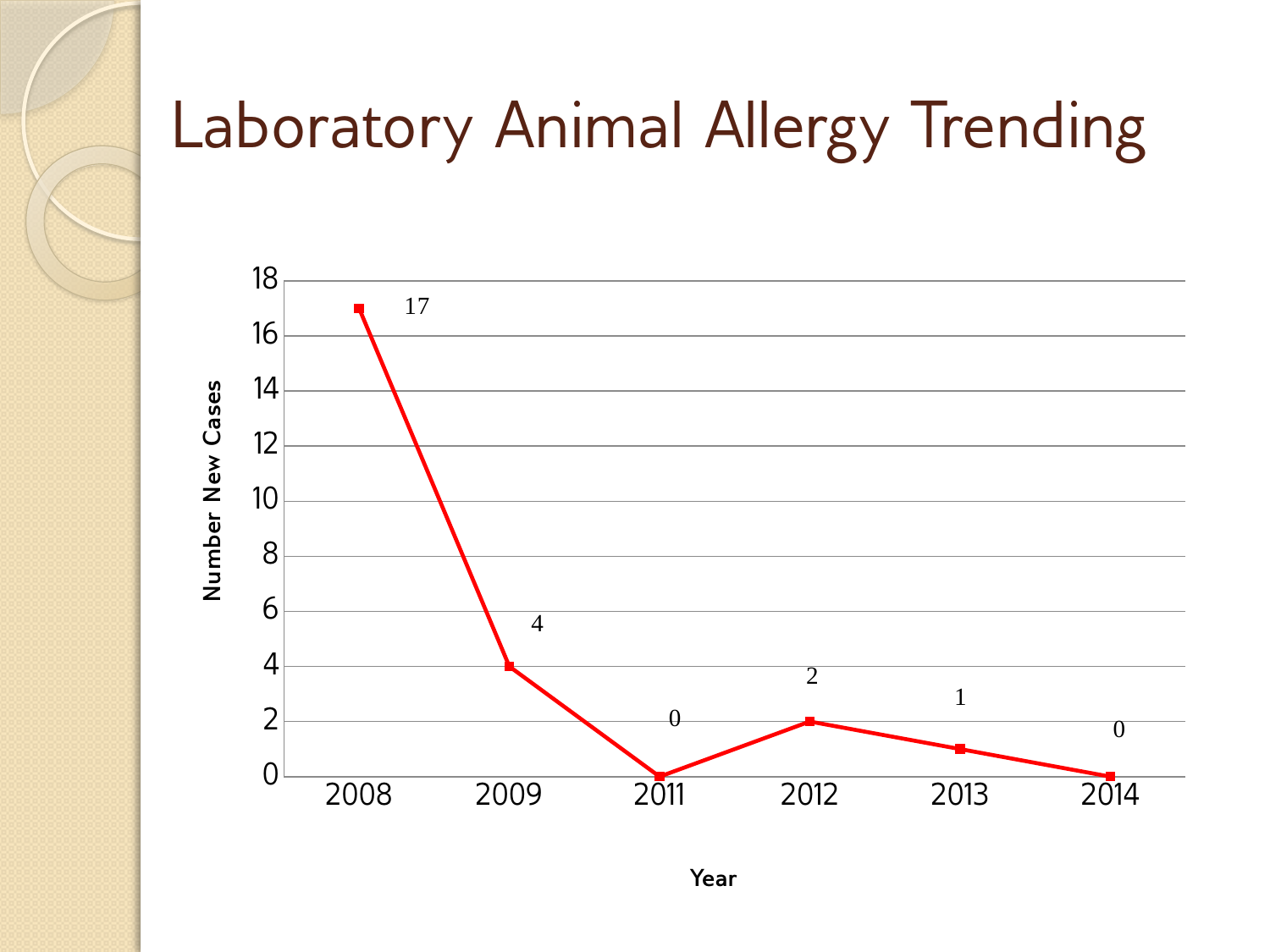

# Laboratory Animal Allergy Trending

### Chart

| Category | Series 1 |
|---|---|
| 2008 | 17.0 |
| 2009 | 4.0 |
| 2011 | 0.0 |
| 2012 | 2.0 |
| 2013 | 1.0 |
| 2014 | 0.0 |
Year